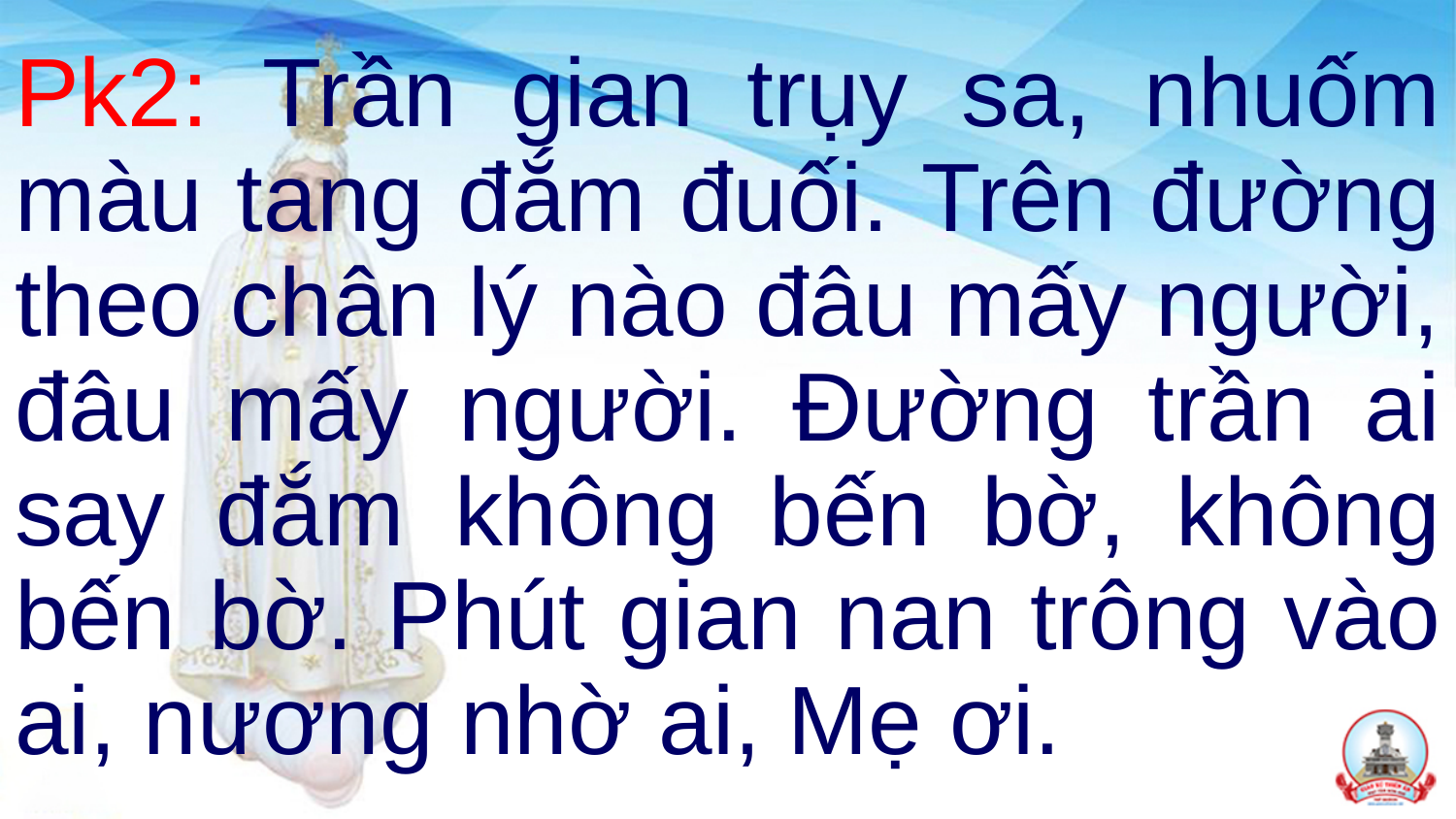

Pk2: Trần gian trụy sa, nhuốm màu tang đắm đuối. Trên đường theo chân lý nào đâu mấy người, đâu mấy người. Đường trần ai say đắm không bến bờ, không bến bờ. Phút gian nan trông vào ai, nương nhờ ai, Mẹ ơi.